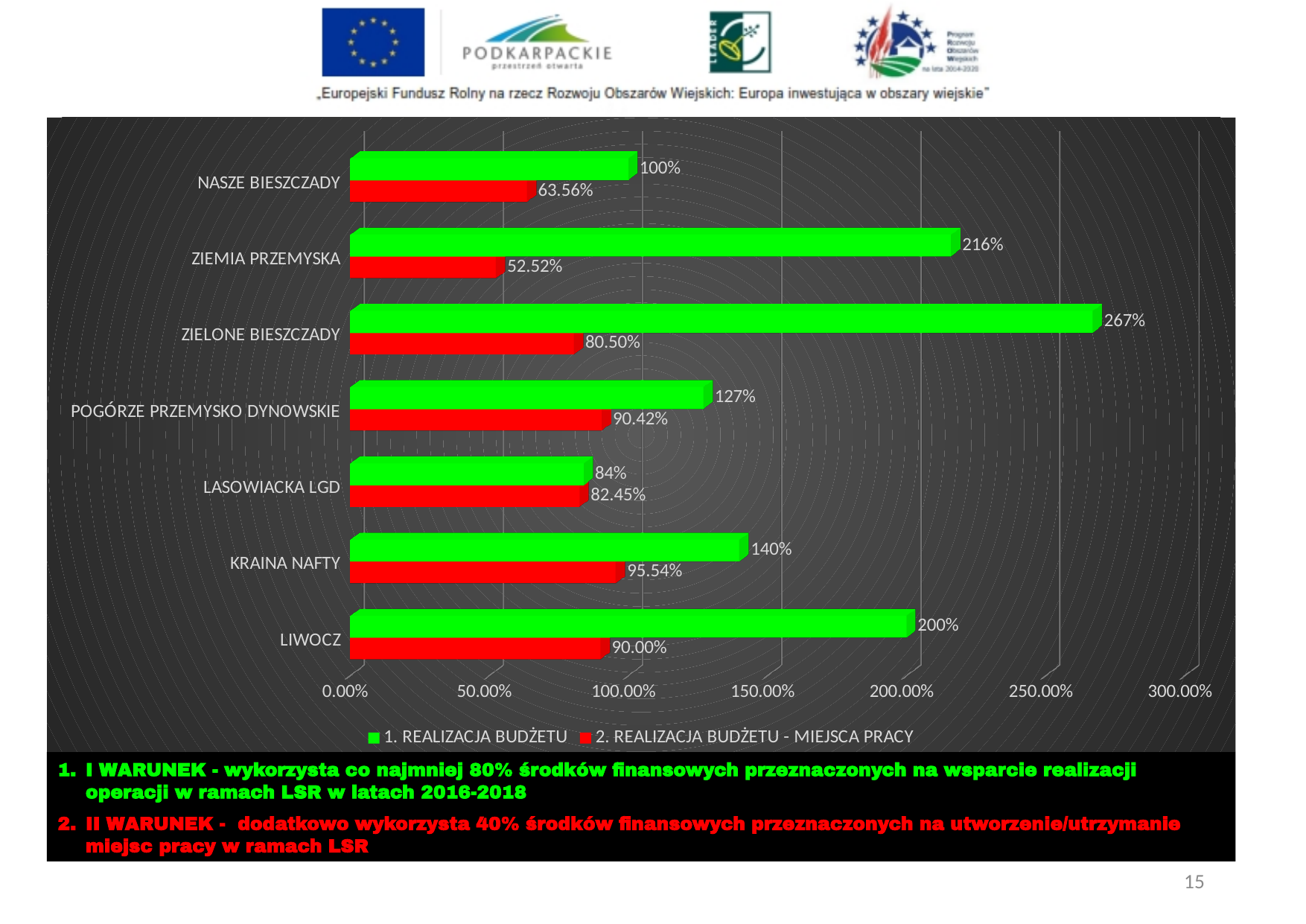

[unsupported chart]

I WARUNEK - wykorzysta co najmniej 80% środków finansowych przeznaczonych na wsparcie realizacji operacji w ramach LSR w latach 2016-2018

II WARUNEK -  dodatkowo wykorzysta 40% środków finansowych przeznaczonych na utworzenie/utrzymanie miejsc pracy w ramach LSR
15